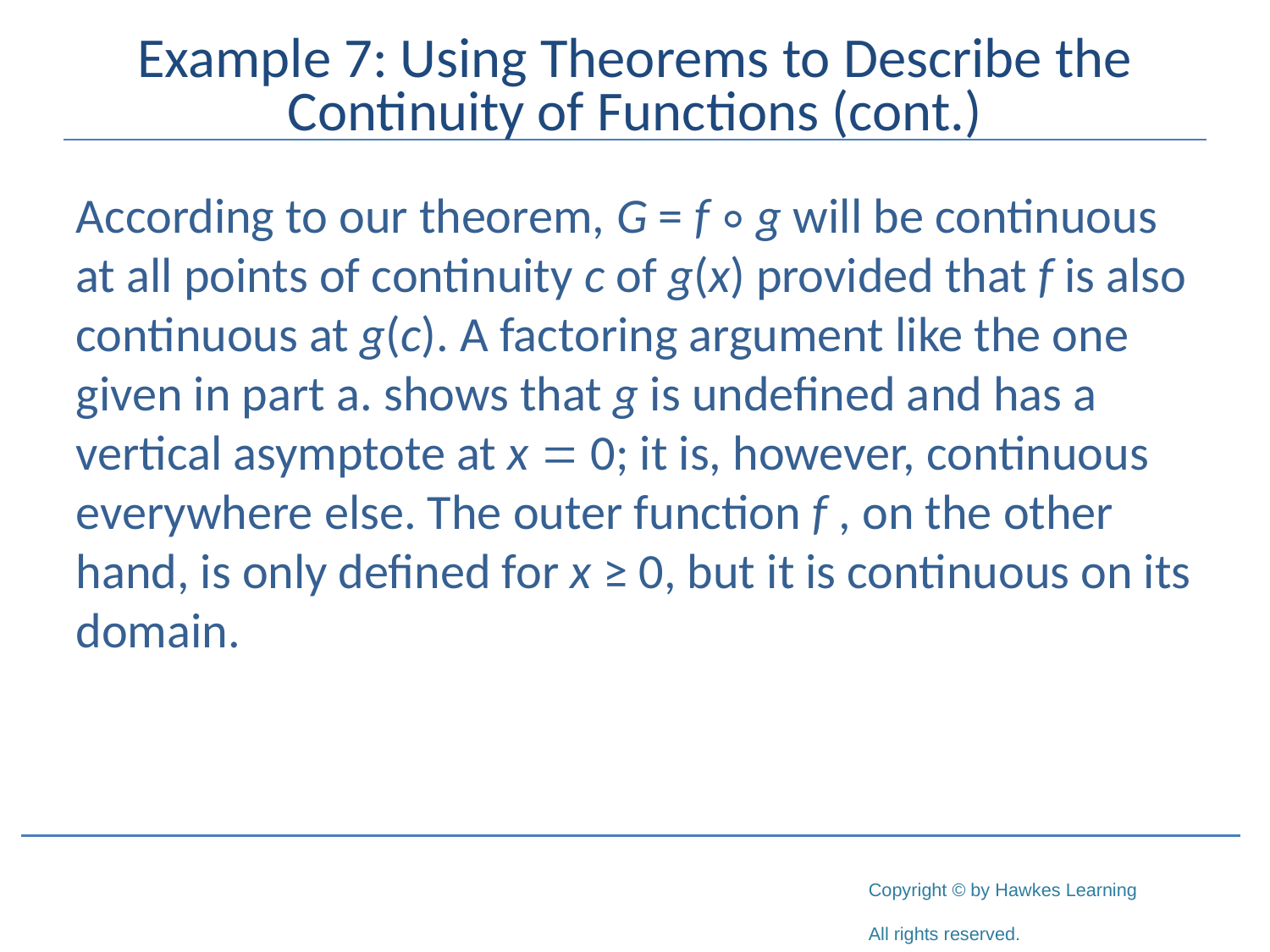

# Example 7: Using Theorems to Describe the Continuity of Functions (cont.)
According to our theorem, G = f ∘ g will be continuous at all points of continuity c of g(x) provided that f is also continuous at g(c). A factoring argument like the one given in part a. shows that g is undefined and has a vertical asymptote at x = 0; it is, however, continuous everywhere else. The outer function f , on the other hand, is only defined for x ≥ 0, but it is continuous on its domain.